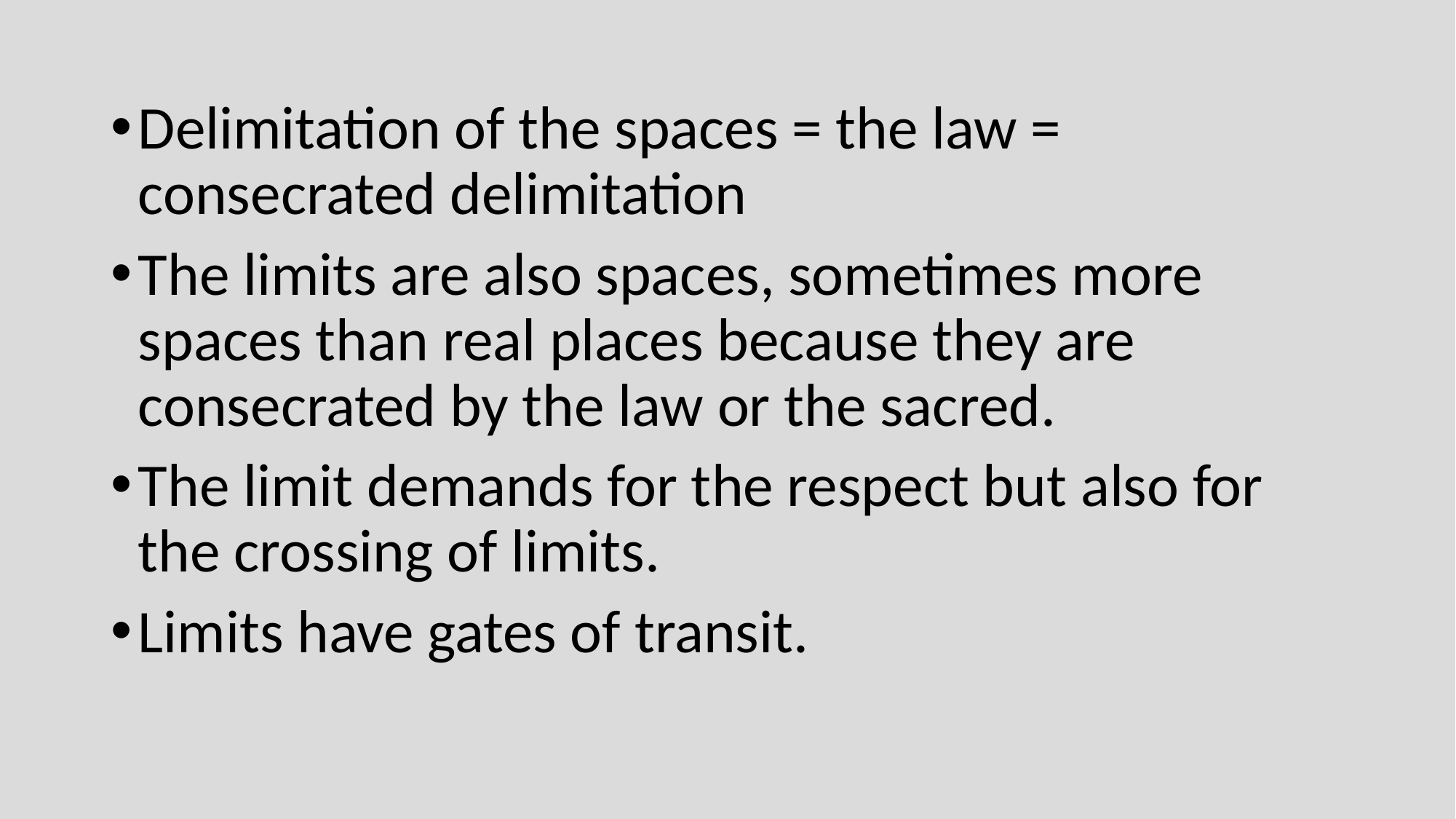

Delimitation of the spaces = the law = consecrated delimitation
The limits are also spaces, sometimes more spaces than real places because they are consecrated by the law or the sacred.
The limit demands for the respect but also for the crossing of limits.
Limits have gates of transit.